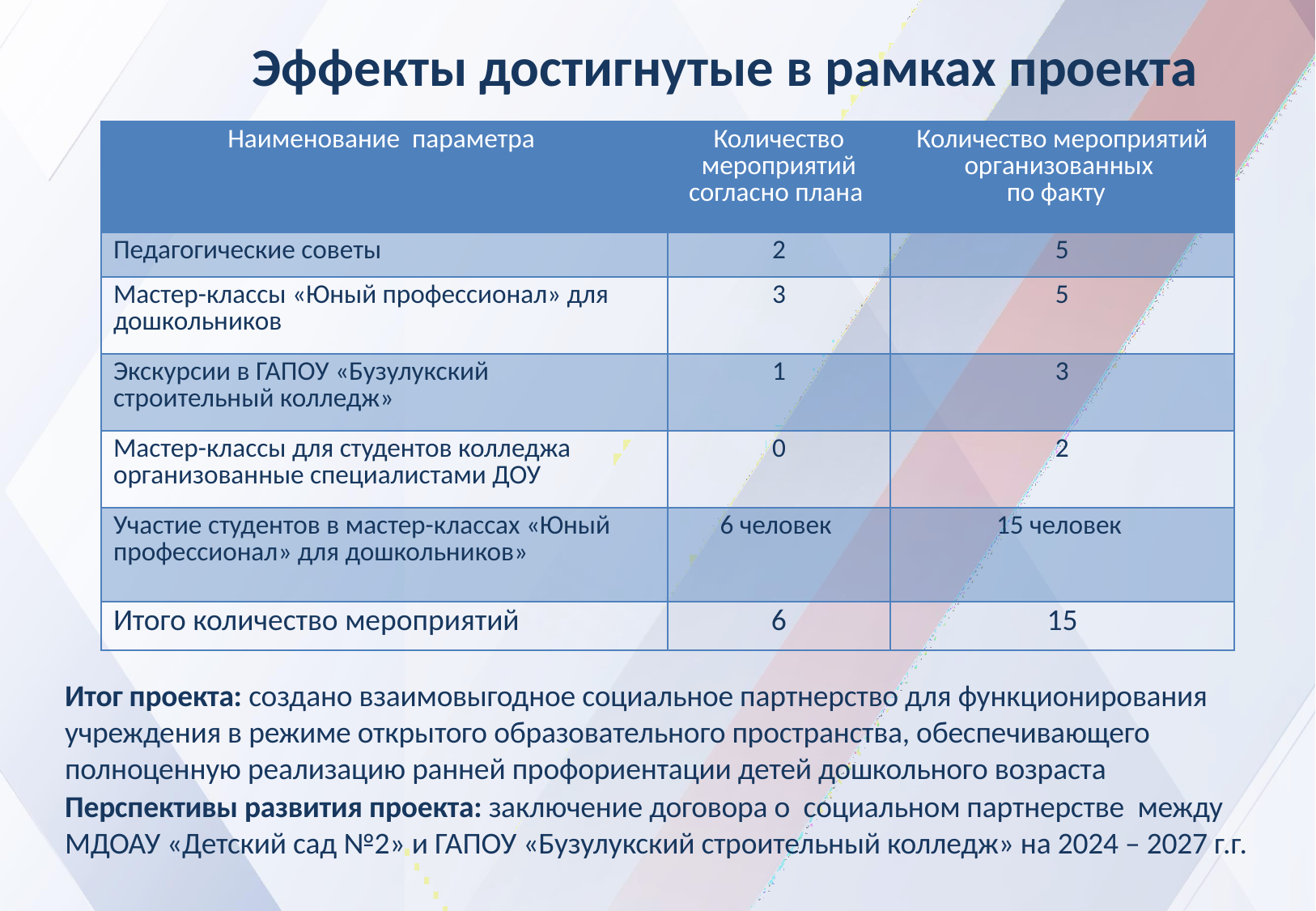

Эффекты достигнутые в рамках проекта
| Наименование параметра | Количество мероприятий согласно плана | Количество мероприятий организованных по факту |
| --- | --- | --- |
| Педагогические советы | 2 | 5 |
| Мастер-классы «Юный профессионал» для дошкольников | 3 | 5 |
| Экскурсии в ГАПОУ «Бузулукский строительный колледж» | 1 | 3 |
| Мастер-классы для студентов колледжа организованные специалистами ДОУ | 0 | 2 |
| Участие студентов в мастер-классах «Юный профессионал» для дошкольников» | 6 человек | 15 человек |
| Итого количество мероприятий | 6 | 15 |
Итог проекта: создано взаимовыгодное социальное партнерство для функционирования учреждения в режиме открытого образовательного пространства, обеспечивающего полноценную реализацию ранней профориентации детей дошкольного возраста
Перспективы развития проекта: заключение договора о  социальном партнерстве  между МДОАУ «Детский сад №2» и ГАПОУ «Бузулукский строительный колледж» на 2024 – 2027 г.г.